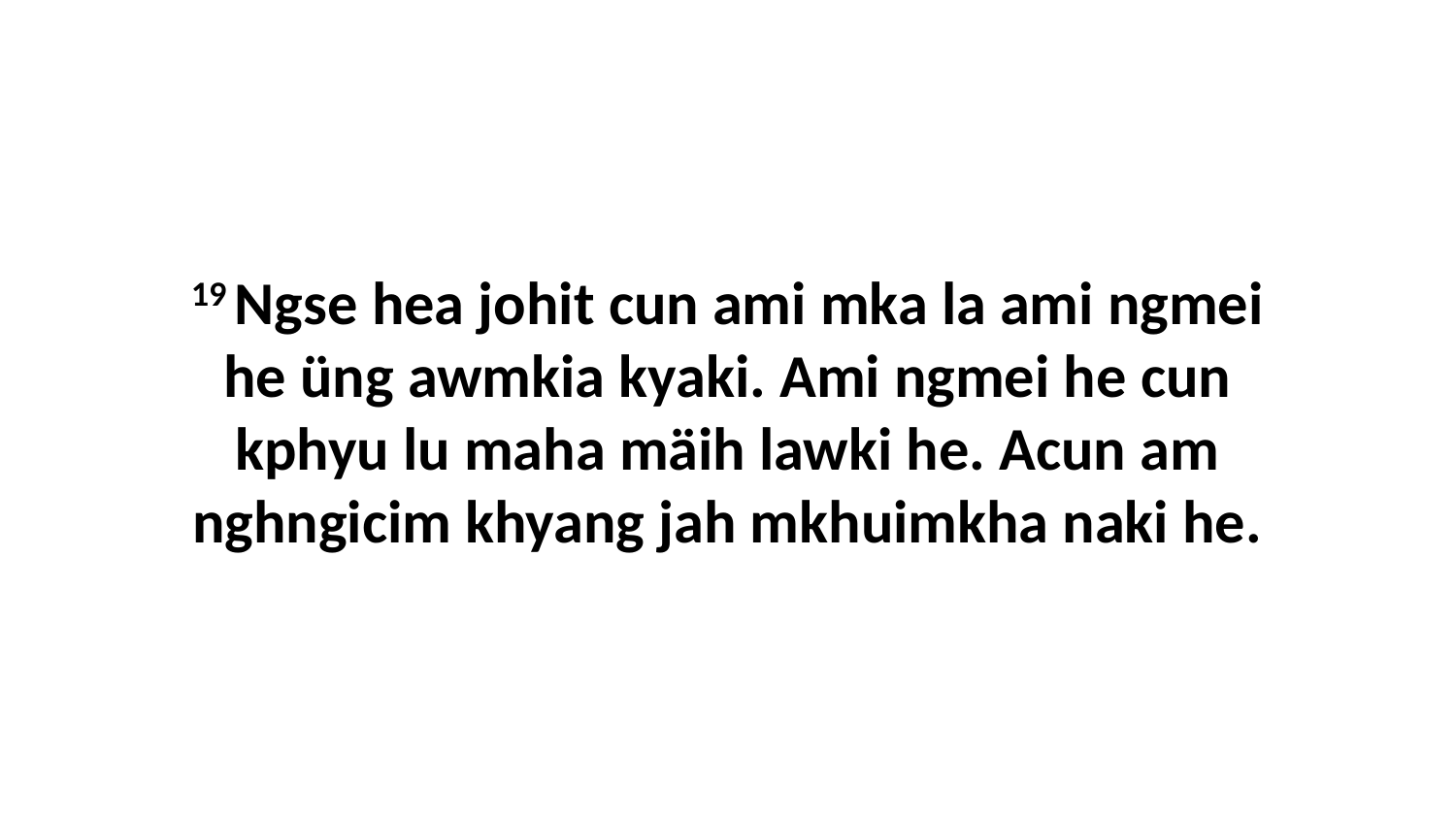

19 Ngse hea johit cun ami mka la ami ngmei he üng awmkia kyaki. Ami ngmei he cun kphyu lu maha mäih lawki he. Acun am nghngicim khyang jah mkhuimkha naki he.